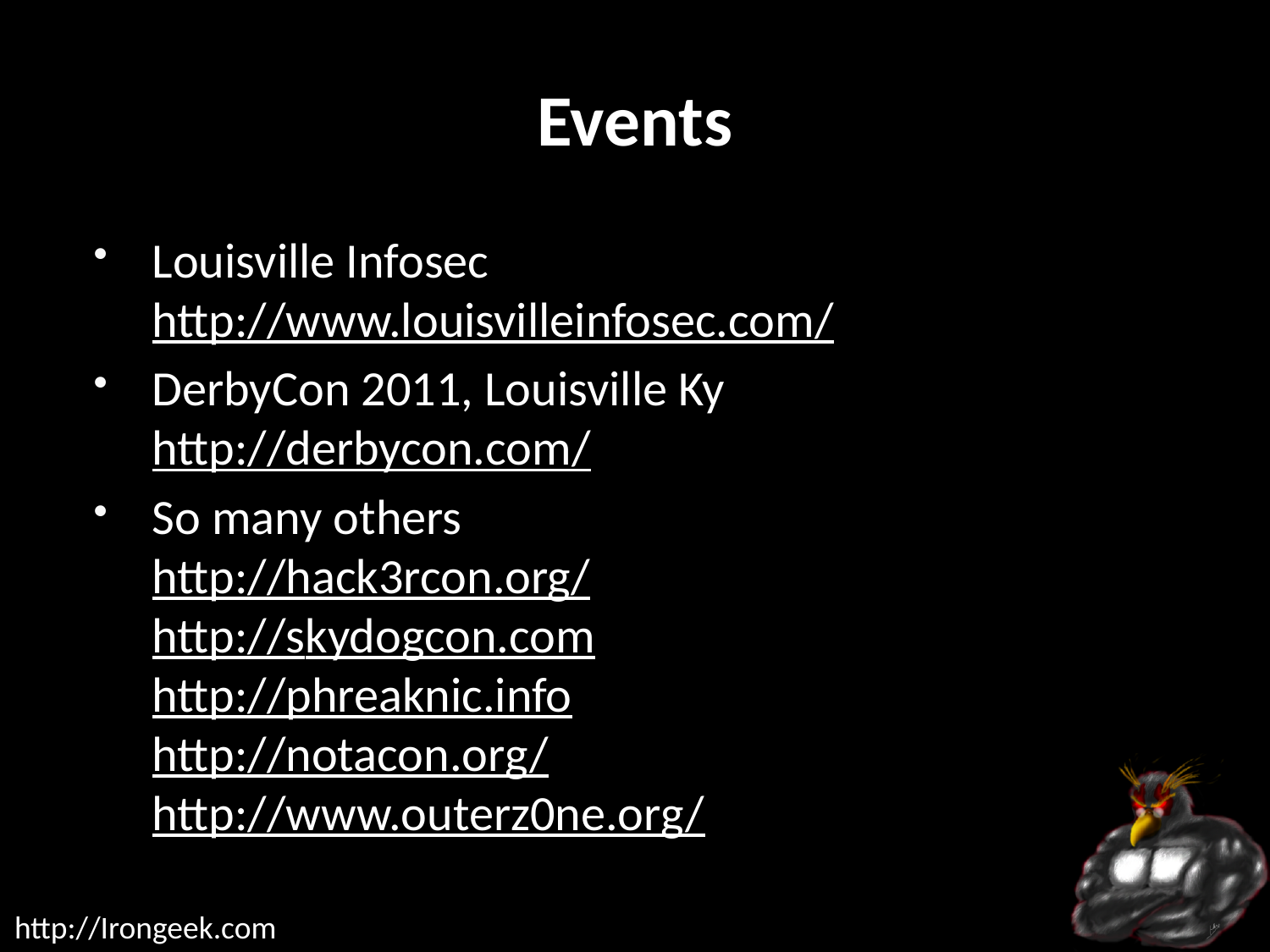

# Events
Louisville Infosec
http://www.louisvilleinfosec.com/
DerbyCon 2011, Louisville Ky
http://derbycon.com/
So many others
http://hack3rcon.org/
http://skydogcon.com
http://phreaknic.info
http://notacon.org/
http://www.outerz0ne.org/